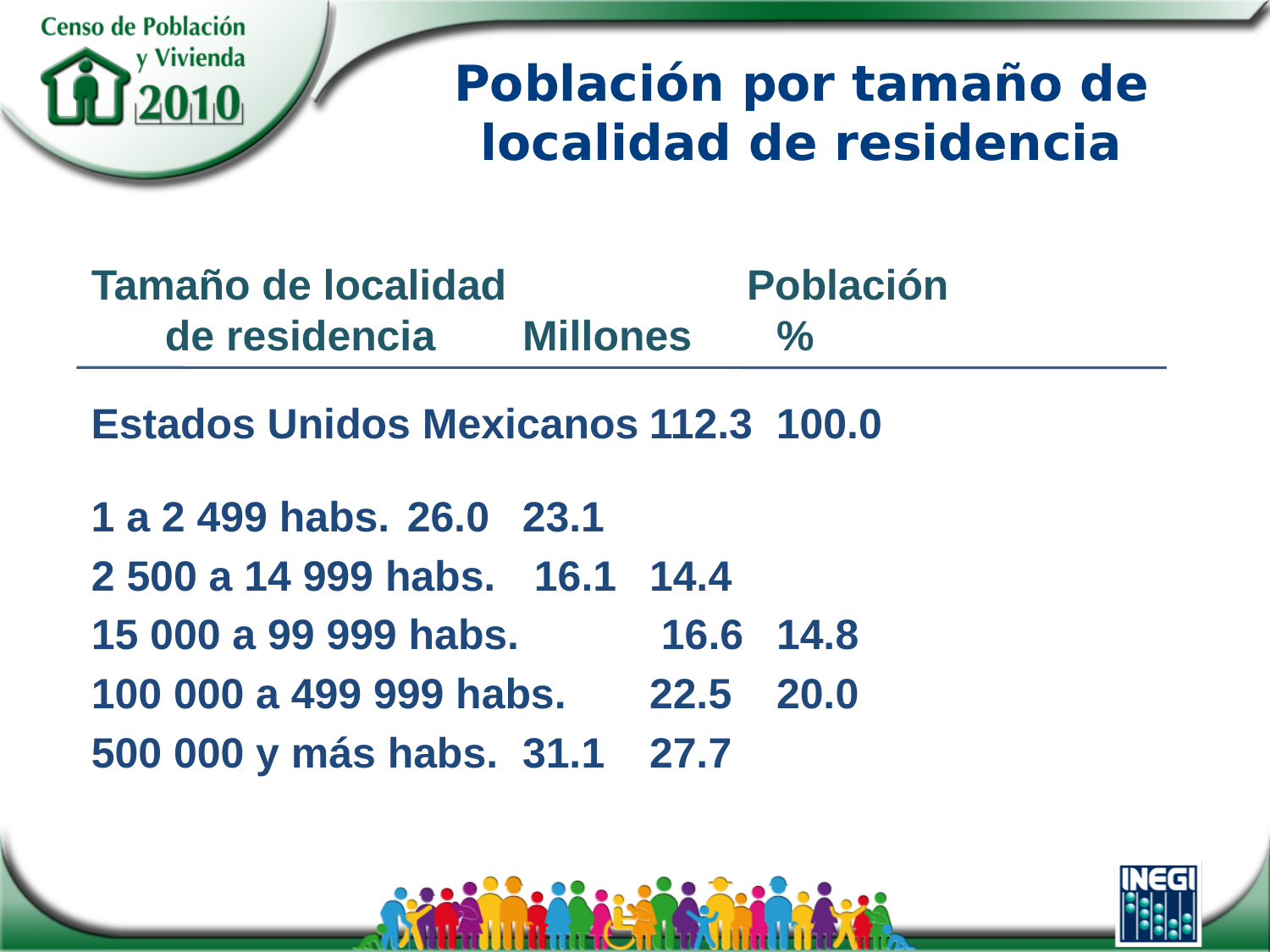

# Población por tamaño de localidad de residencia
Tamaño de localidad 	                   Población
  de residencia	Millones	%
Estados Unidos Mexicanos	112.3	100.0
1 a 2 499 habs.	 26.0	23.1

2 500 a 14 999 habs. 	 16.1	14.4
15 000 a 99 999 habs. 	 16.6	14.8
100 000 a 499 999 habs. 	22.5 	20.0
500 000 y más habs. 	31.1	27.7